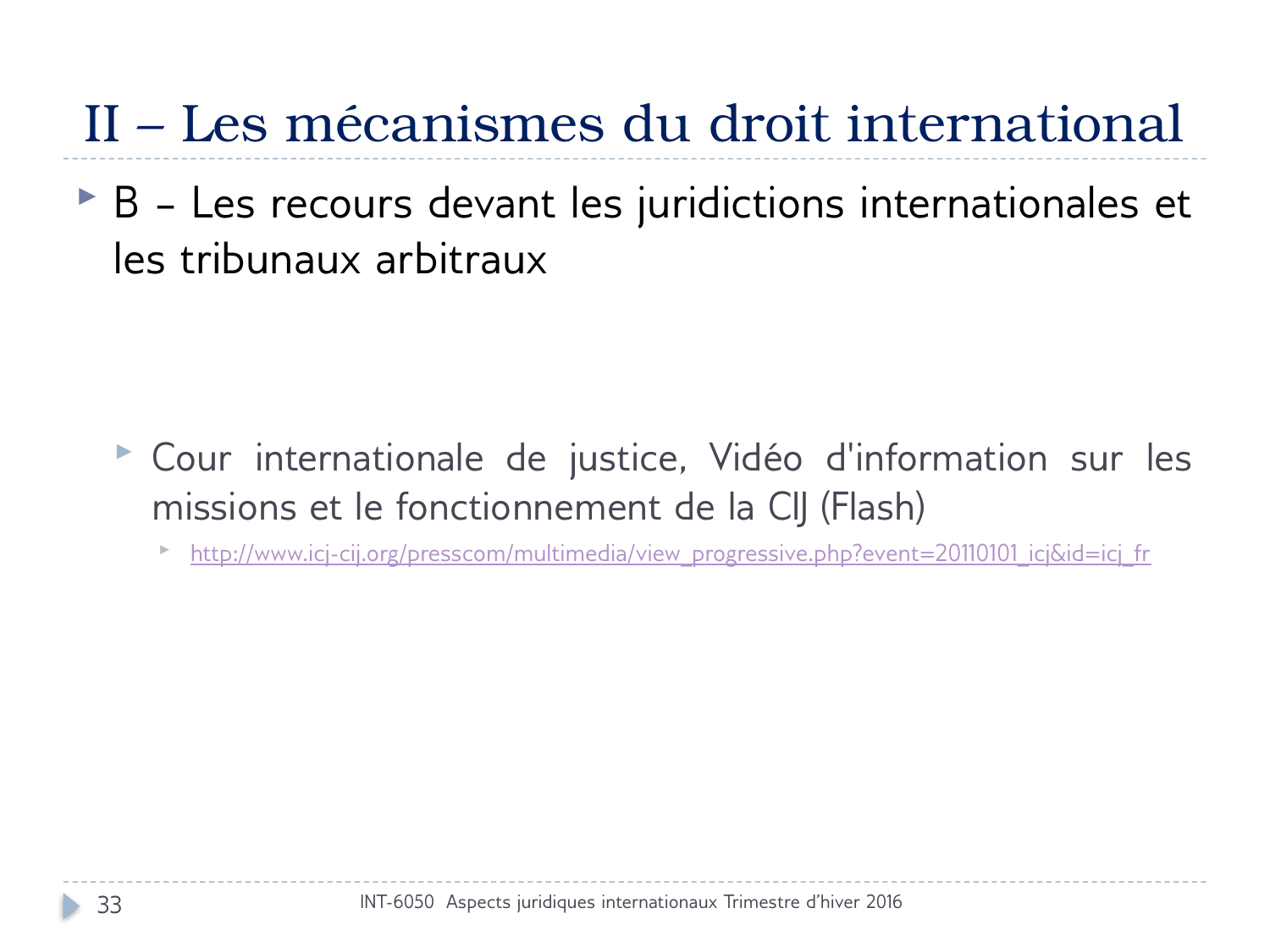

# II – Les mécanismes du droit international
B – Les recours devant les juridictions internationales et les tribunaux arbitraux

Cour internationale de justice, Vidéo d'information sur les missions et le fonctionnement de la CIJ (Flash)
http://www.icj-cij.org/presscom/multimedia/view_progressive.php?event=20110101_icj&id=icj_fr
INT-6050  Aspects juridiques internationaux Trimestre d’hiver 2016
33